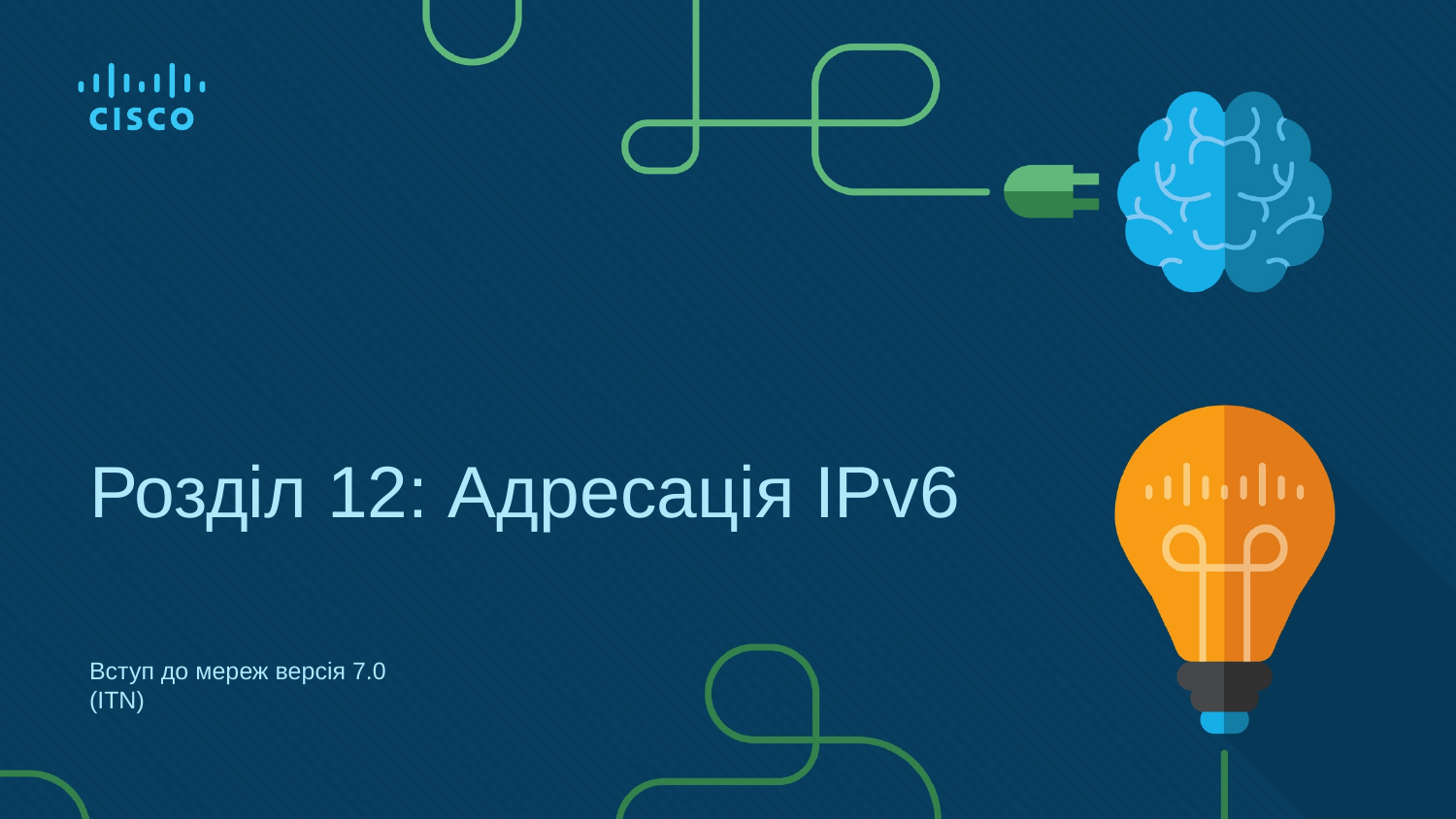

# Розділ 12: Адресація IPv6
Вступ до мереж версія 7.0 (ITN)